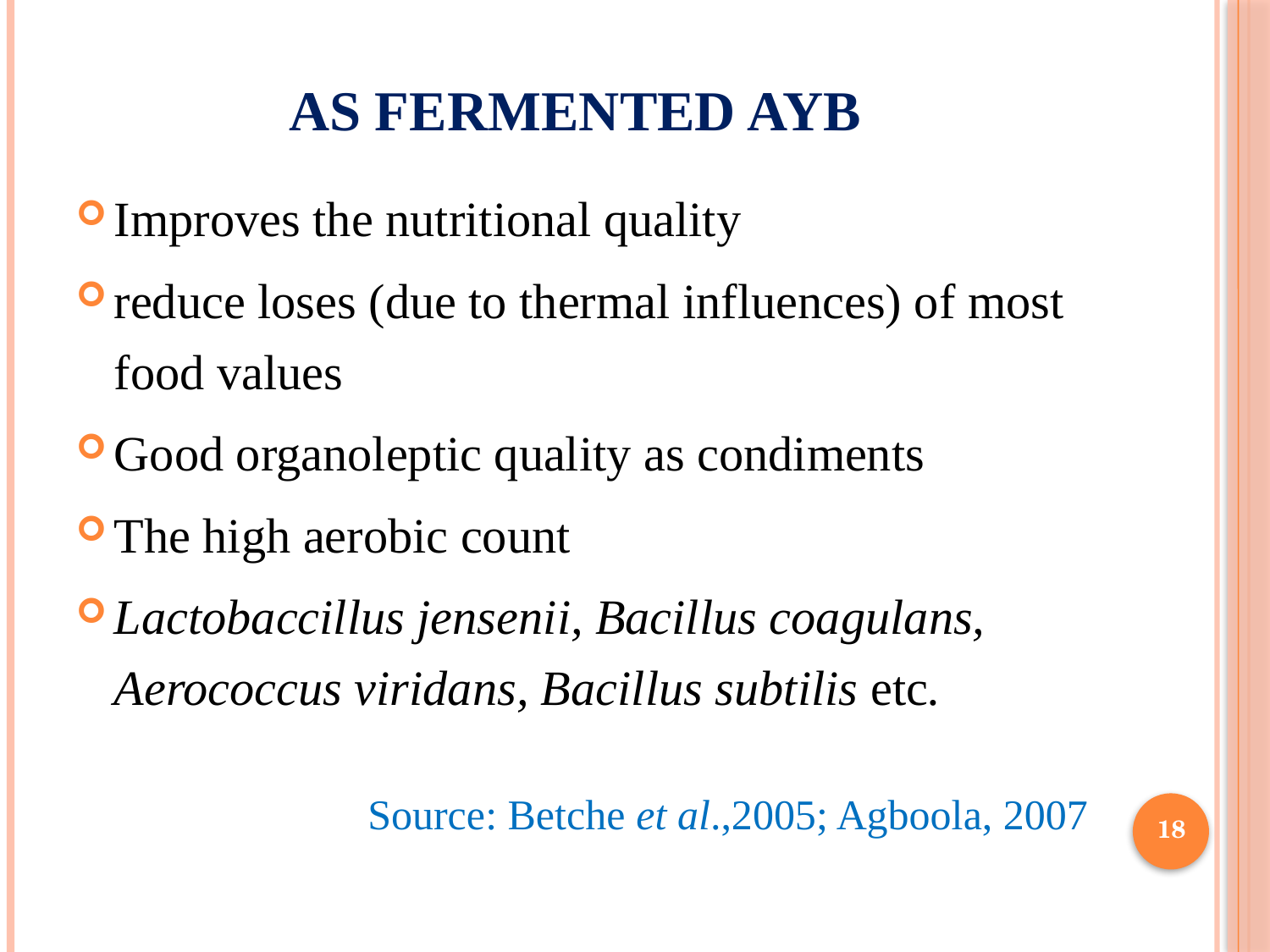

# AS FERMENTED AYB
Improves the nutritional quality
reduce loses (due to thermal influences) of most food values
Good organoleptic quality as condiments
The high aerobic count
Lactobaccillus jensenii, Bacillus coagulans, Aerococcus viridans, Bacillus subtilis etc.

 Source: Betche et al.,2005; Agboola, 2007
18